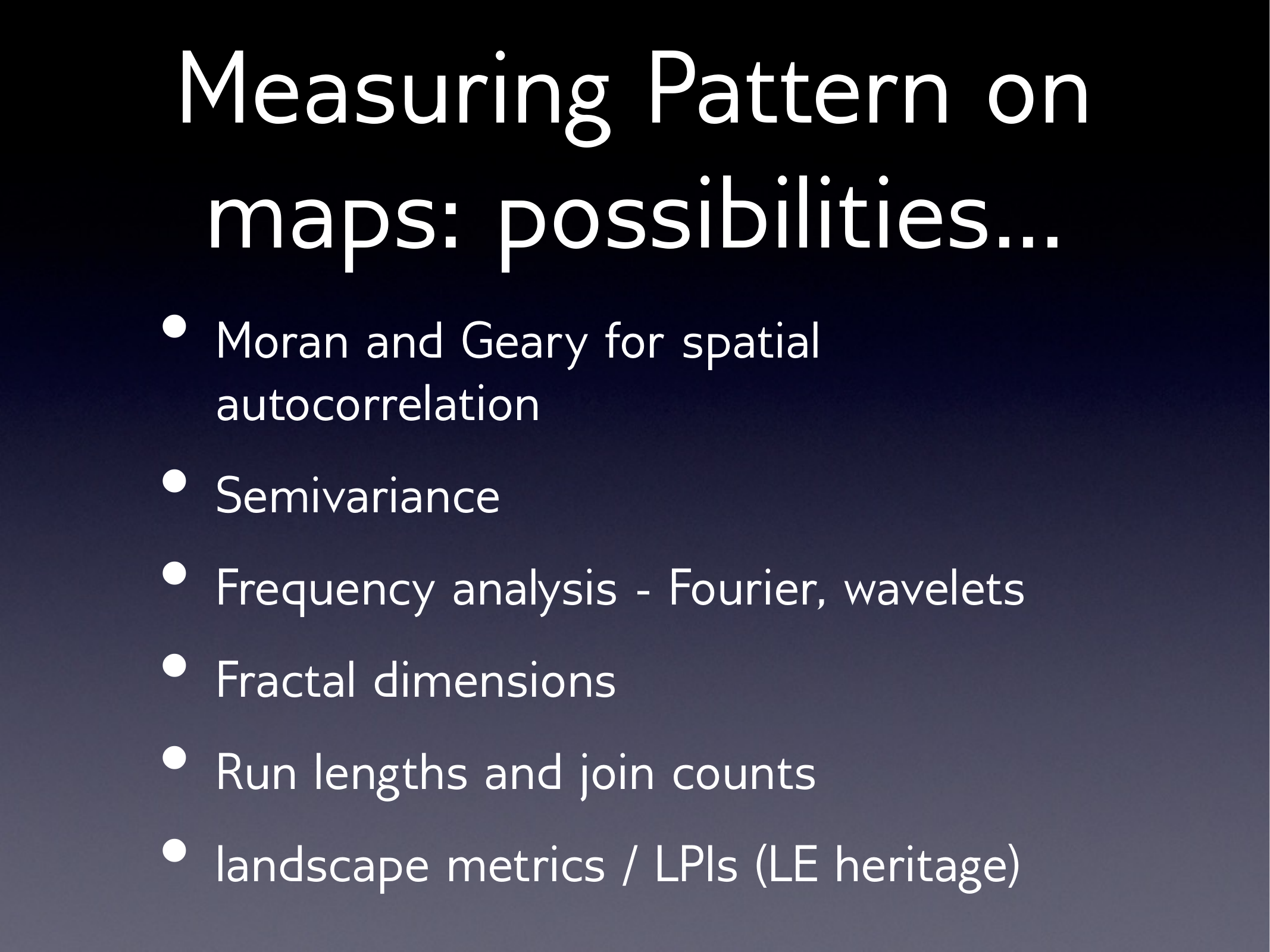

# Measuring Pattern on maps: possibilities...
Moran and Geary for spatial autocorrelation
Semivariance
Frequency analysis - Fourier, wavelets
Fractal dimensions
Run lengths and join counts
landscape metrics / LPIs (LE heritage)